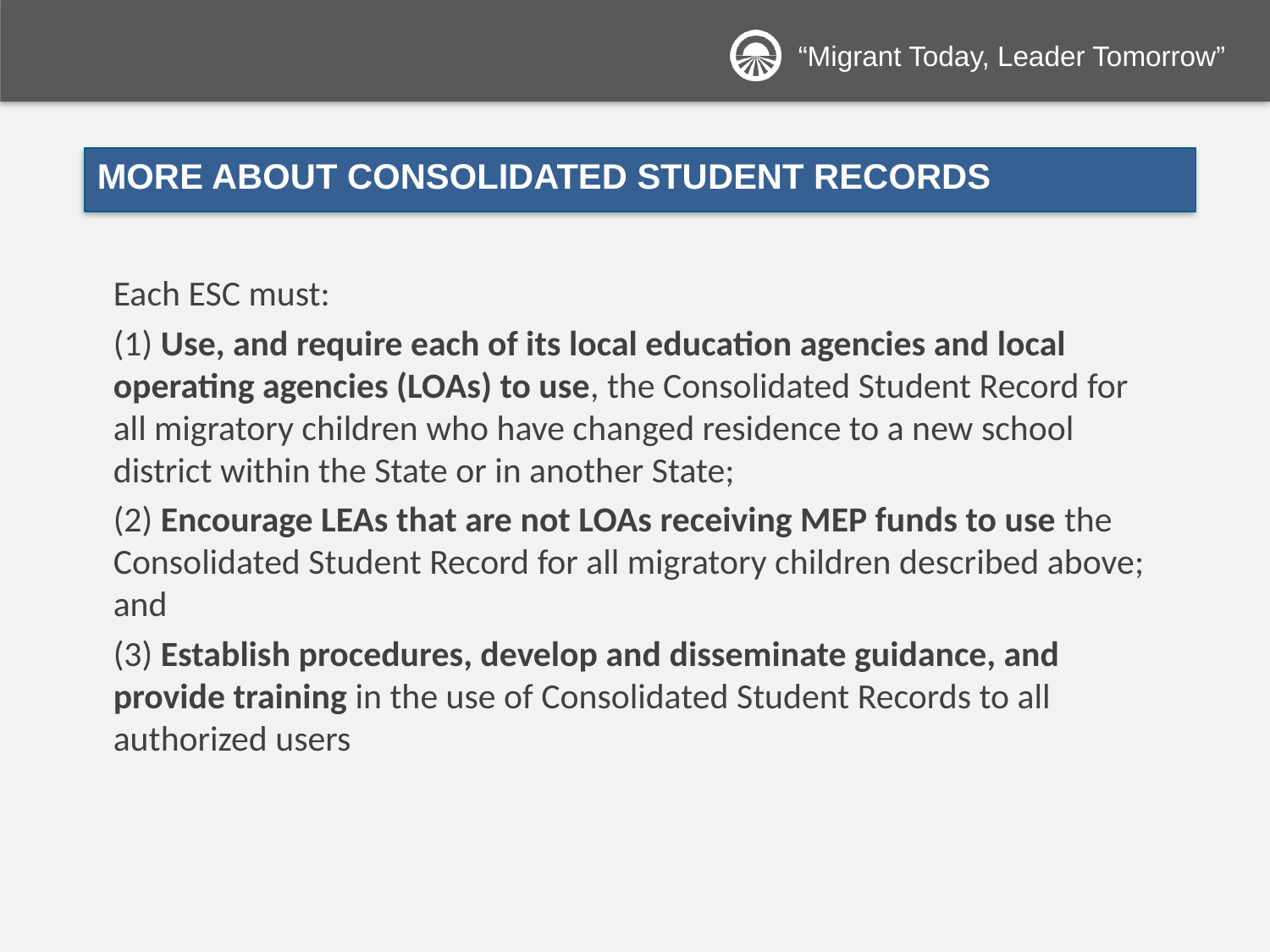

MORE ABOUT CONSOLIDATED STUDENT RECORDS
Each ESC must:
(1) Use, and require each of its local education agencies and local operating agencies (LOAs) to use, the Consolidated Student Record for all migratory children who have changed residence to a new school district within the State or in another State;
(2) Encourage LEAs that are not LOAs receiving MEP funds to use the Consolidated Student Record for all migratory children described above; and
(3) Establish procedures, develop and disseminate guidance, and provide training in the use of Consolidated Student Records to all authorized users